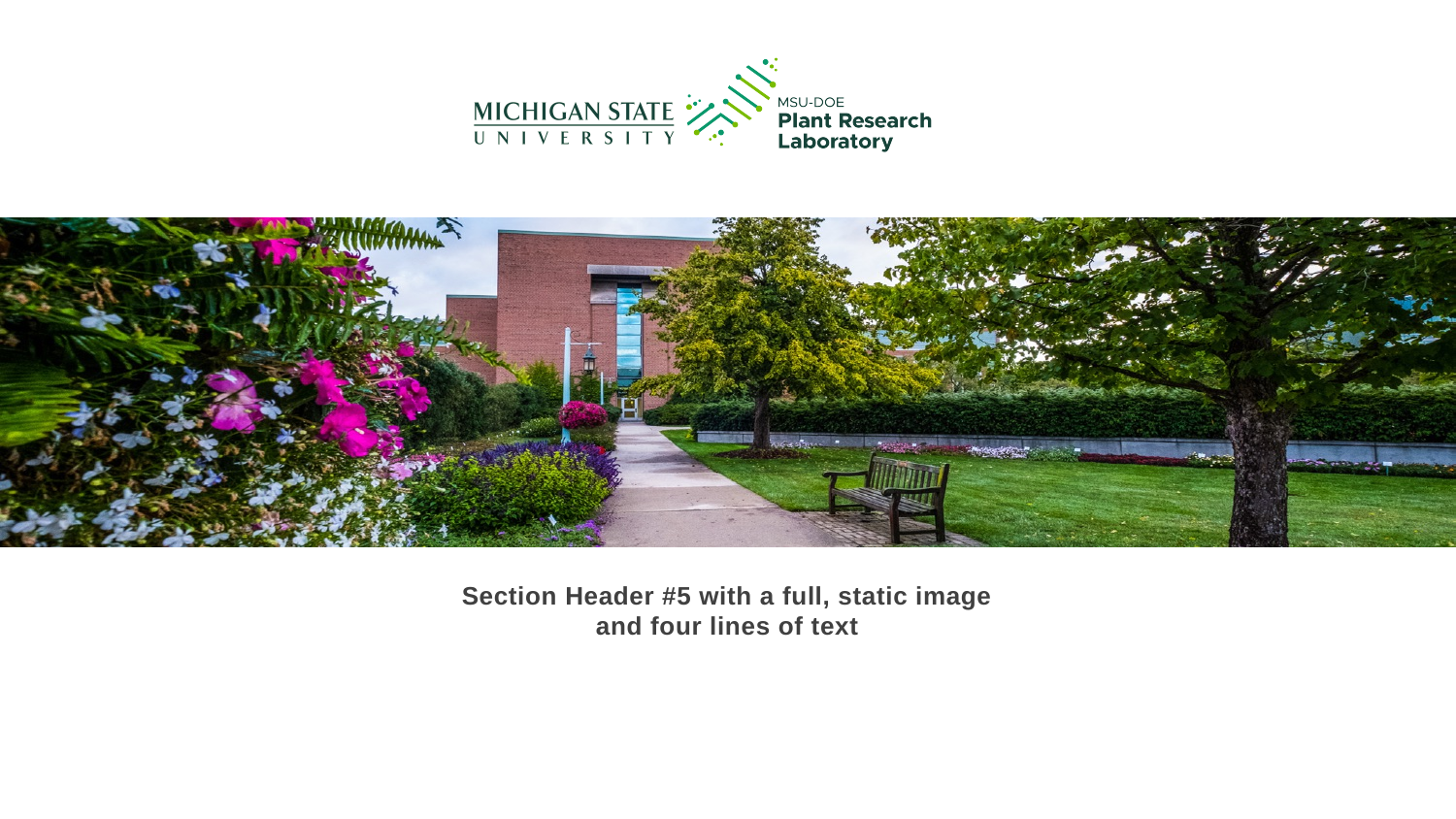

# Section Header #5 with a full, static image and four lines of text